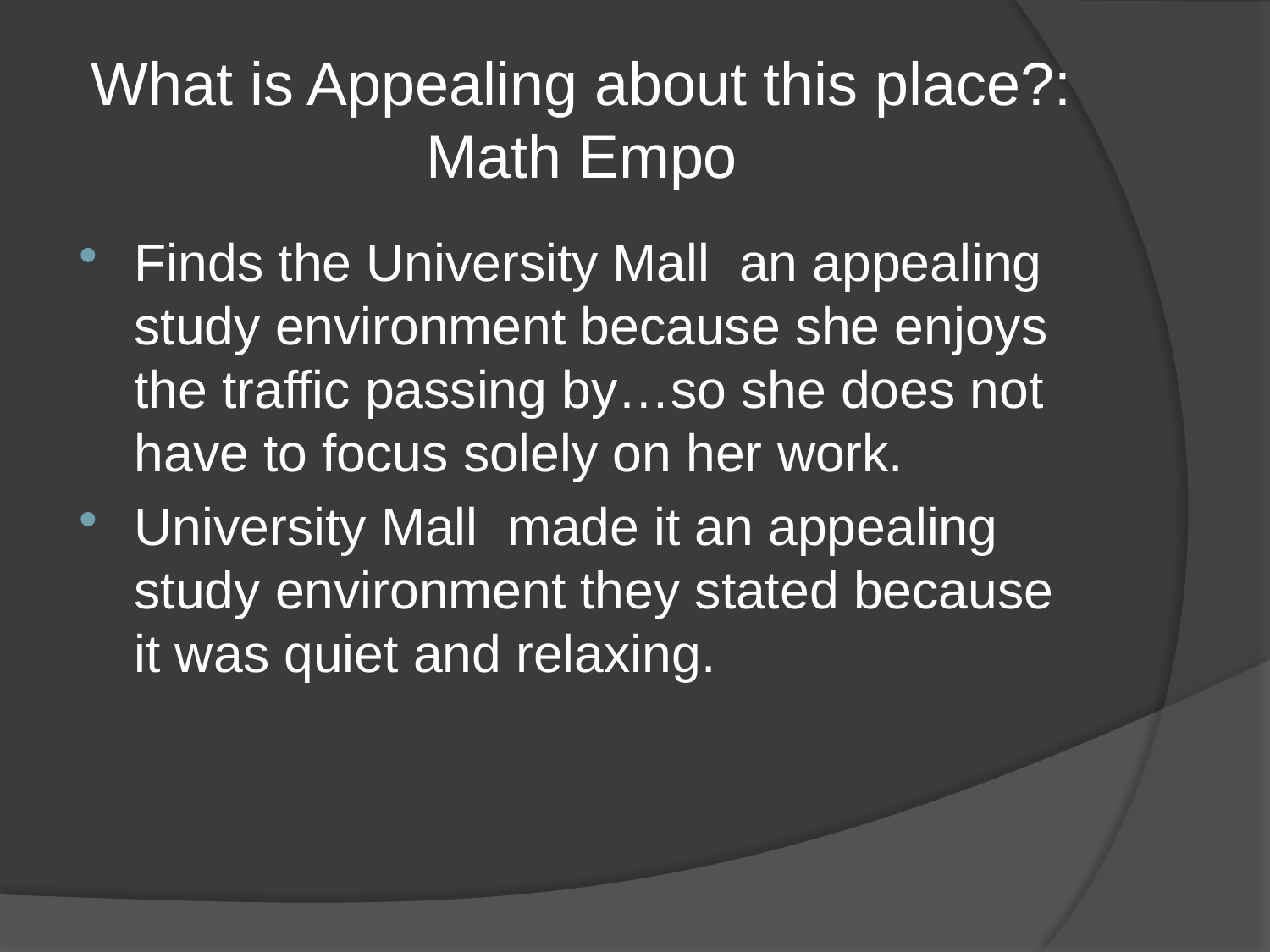

# What is Appealing about this place?: Math Empo
Finds the University Mall  an appealing study environment because she enjoys the traffic passing by…so she does not have to focus solely on her work.
University Mall  made it an appealing study environment they stated because it was quiet and relaxing.